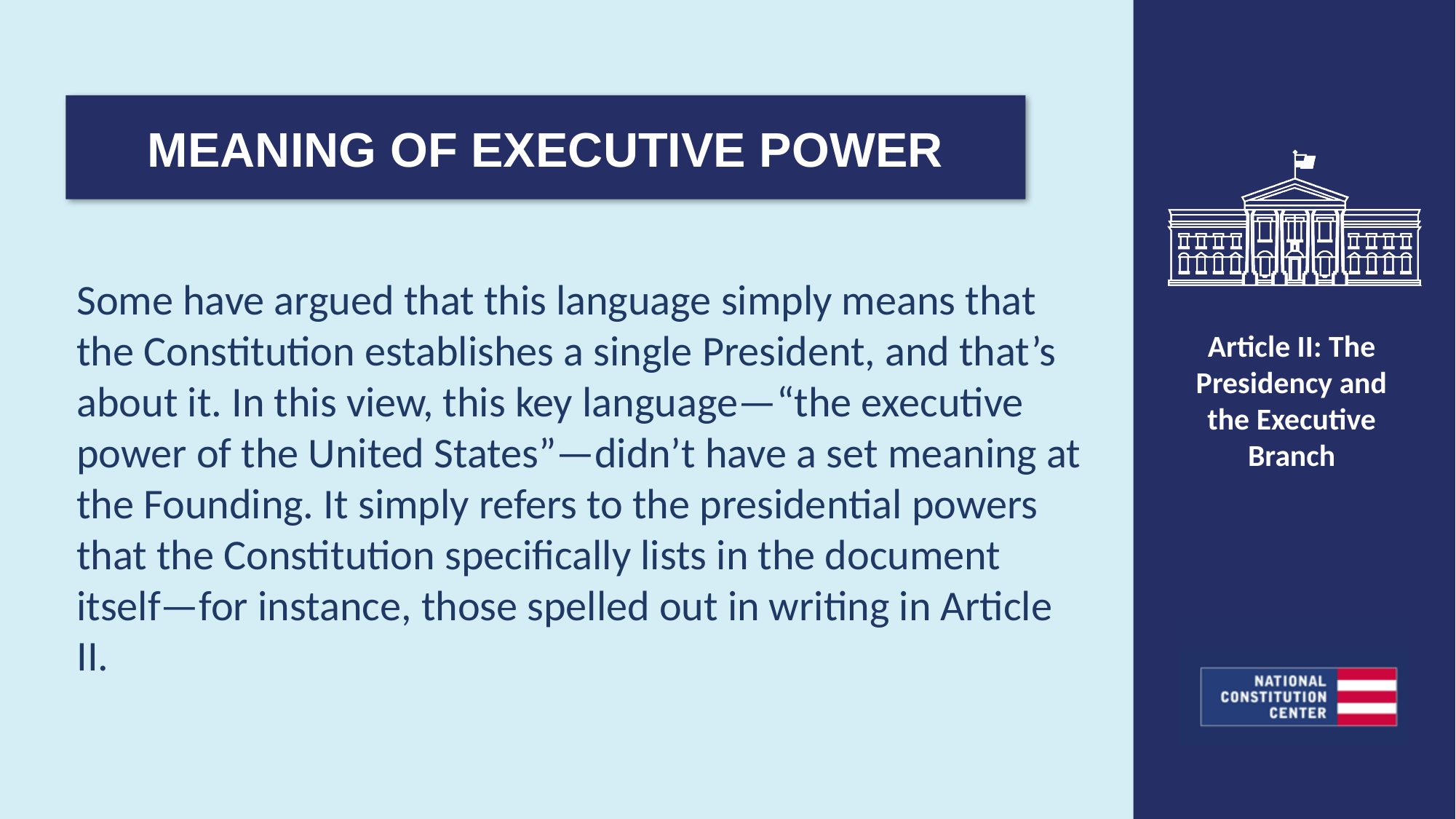

MEANING OF EXECUTIVE POWER
Some have argued that this language simply means that the Constitution establishes a single President, and that’s about it. In this view, this key language—“the executive power of the United States”—didn’t have a set meaning at the Founding. It simply refers to the presidential powers that the Constitution specifically lists in the document itself—for instance, those spelled out in writing in Article II.